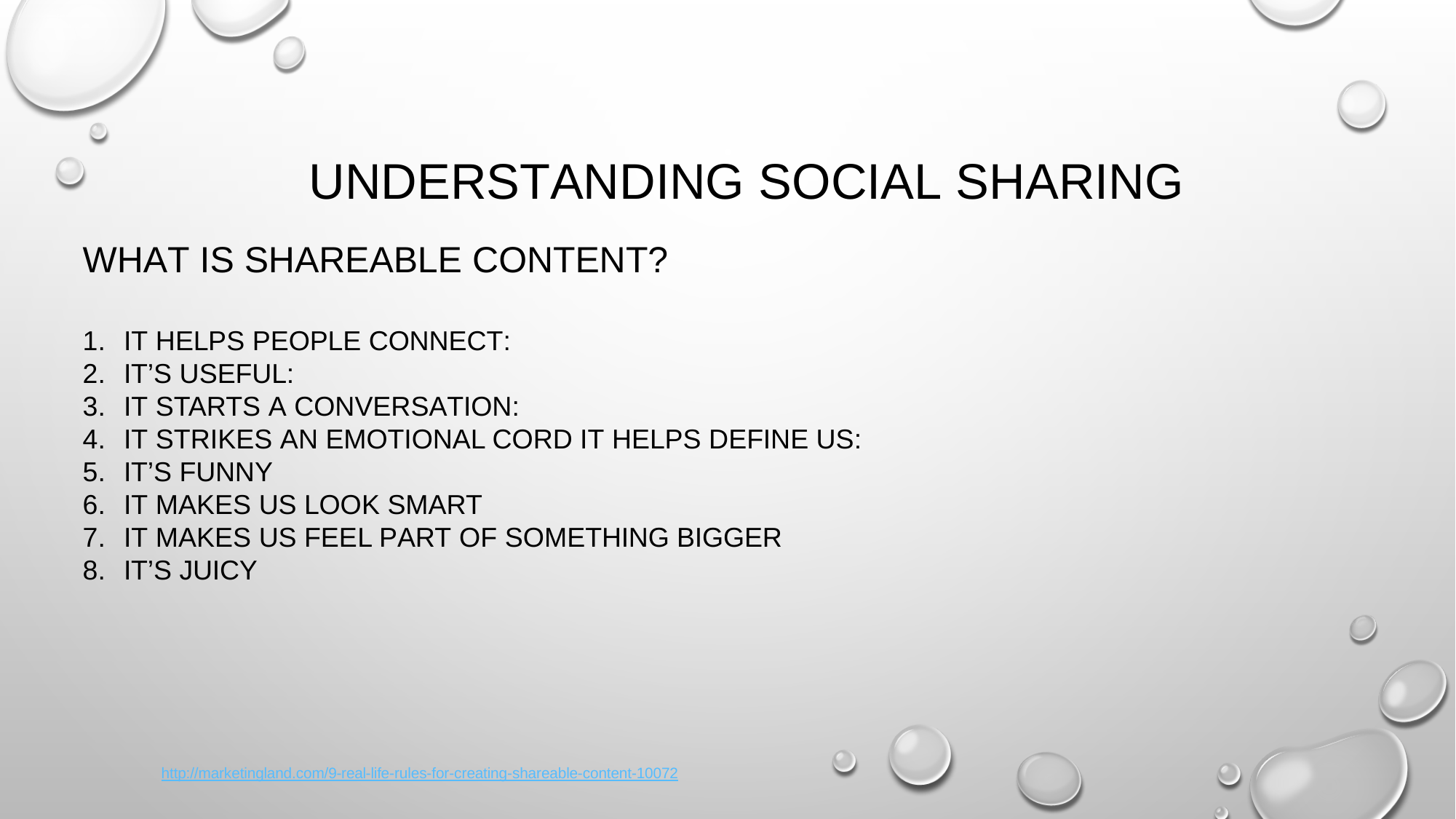

# Understanding Social Sharing
WHAT IS SHAREABLE CONTENT?

IT HELPS PEOPLE CONNECT:
IT’S USEFUL:
IT STARTS A CONVERSATION:
IT STRIKES AN EMOTIONAL CORD IT HELPS DEFINE US:
IT’S FUNNY
IT MAKES US LOOK SMART
IT MAKES US FEEL PART OF SOMETHING BIGGER
IT’S JUICY
http://marketingland.com/9-real-life-rules-for-creating-shareable-content-10072